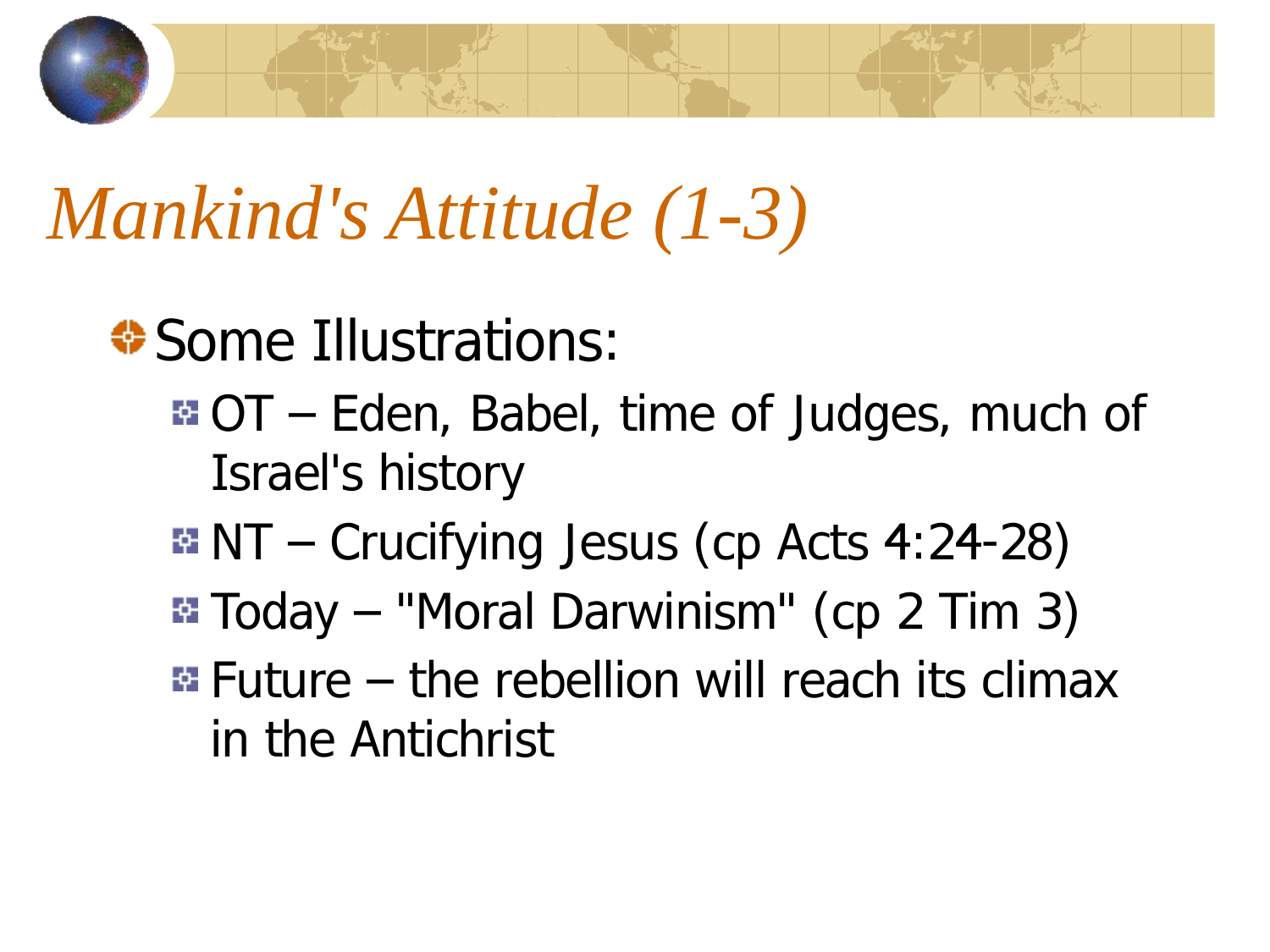

# Mankind's Attitude (1-3)
Some Illustrations:
OT – Eden, Babel, time of Judges, much of Israel's history
NT – Crucifying Jesus (cp Acts 4:24-28)
Today – "Moral Darwinism" (cp 2 Tim 3)
Future – the rebellion will reach its climax in the Antichrist